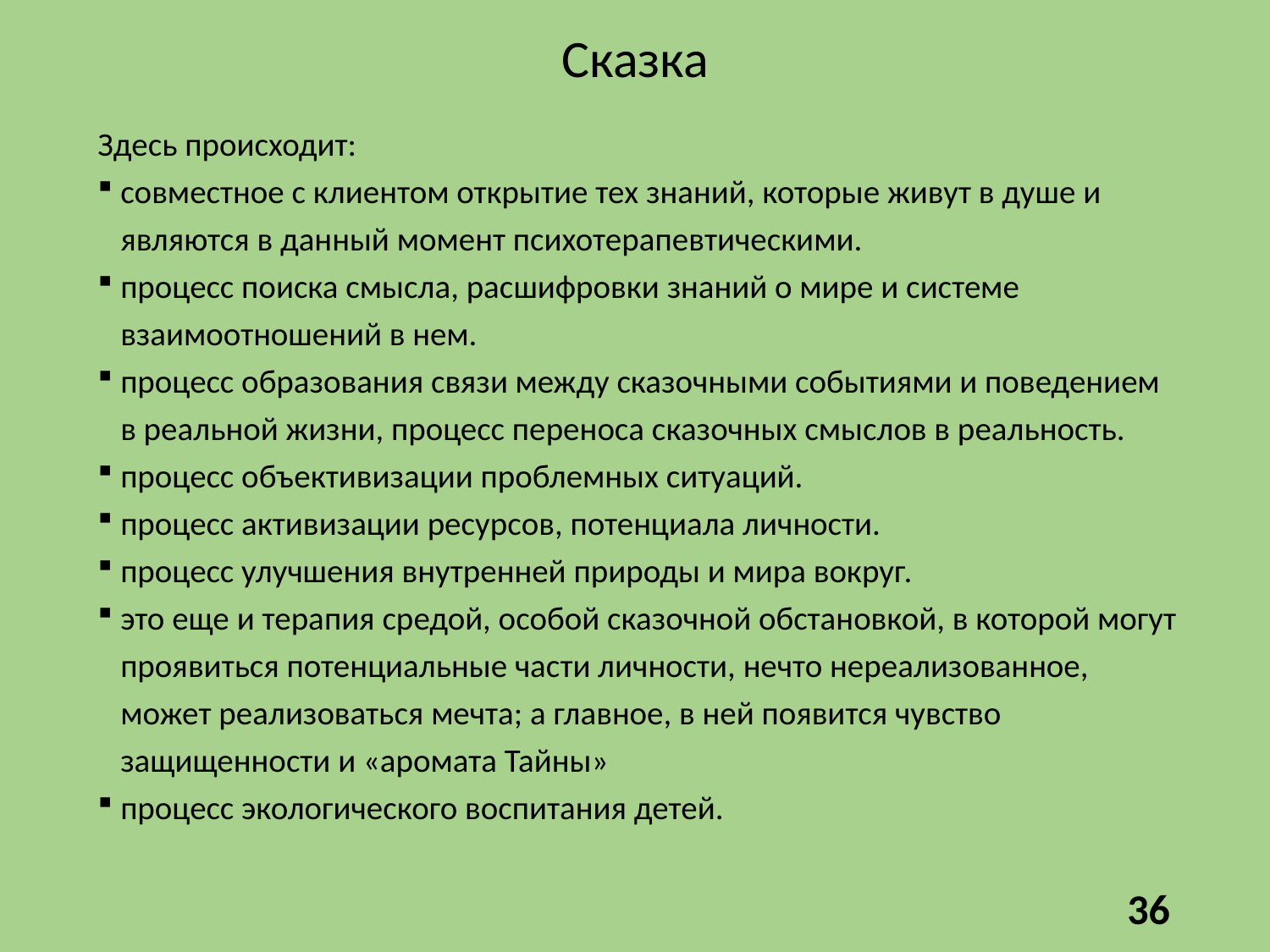

# Сказка
Здесь происходит:
совместное с клиентом открытие тех знаний, которые живут в душе и являются в данный момент психотерапевтическими.
процесс поиска смысла, расшифровки знаний о мире и системе взаимоотношений в нем.
процесс образования связи между сказочными событиями и поведением в реальной жизни, процесс переноса сказочных смыслов в реальность.
процесс объективизации проблемных ситуаций.
процесс активизации ресурсов, потенциала личности.
процесс улучшения внутренней природы и мира вокруг.
это еще и терапия средой, особой сказочной обстановкой, в которой могут проявиться потенциальные части личности, нечто нереализованное, может реализоваться мечта; а главное, в ней появится чувство защищенности и «аромата Тайны»
процесс экологического воспитания детей.
36